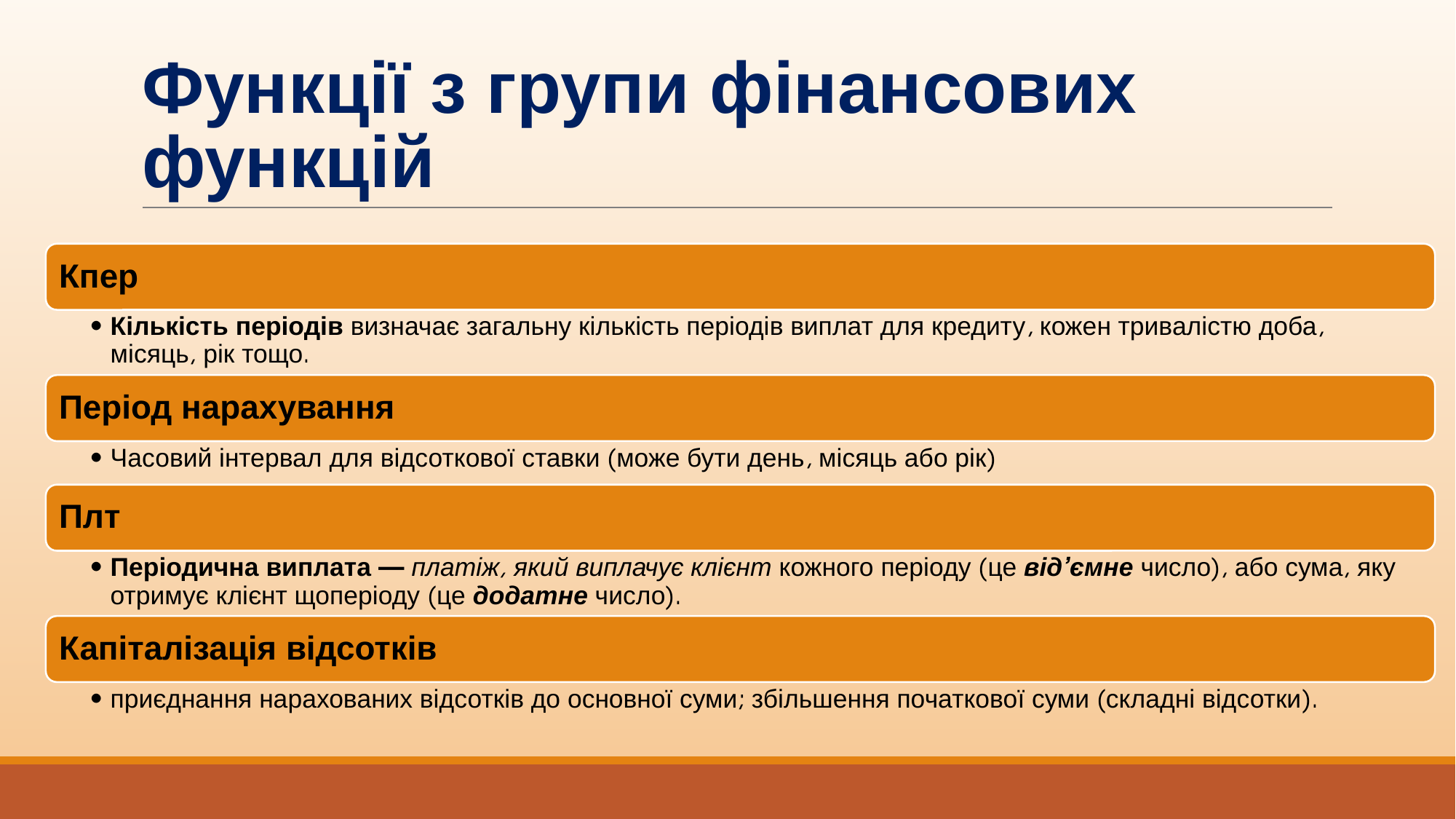

# Функції з групи фінансових функцій

Кпер

Кількість періодів визначає загальну кількість періодів виплат для кредиту, кожен тривалістю доба, місяць, рік тощо.

Період нарахування

Часовий інтервал для відсоткової ставки (може бути день, місяць або рік)

Плт

Періодична виплата — платіж, який виплачує клієнт кожного періоду (це від’ємне число), або сума, яку отримує клієнт щоперіоду (це додатне число).

Капіталізація відсотків

приєднання нарахованих відсотків до основної суми; збільшення початкової суми (складні відсотки).